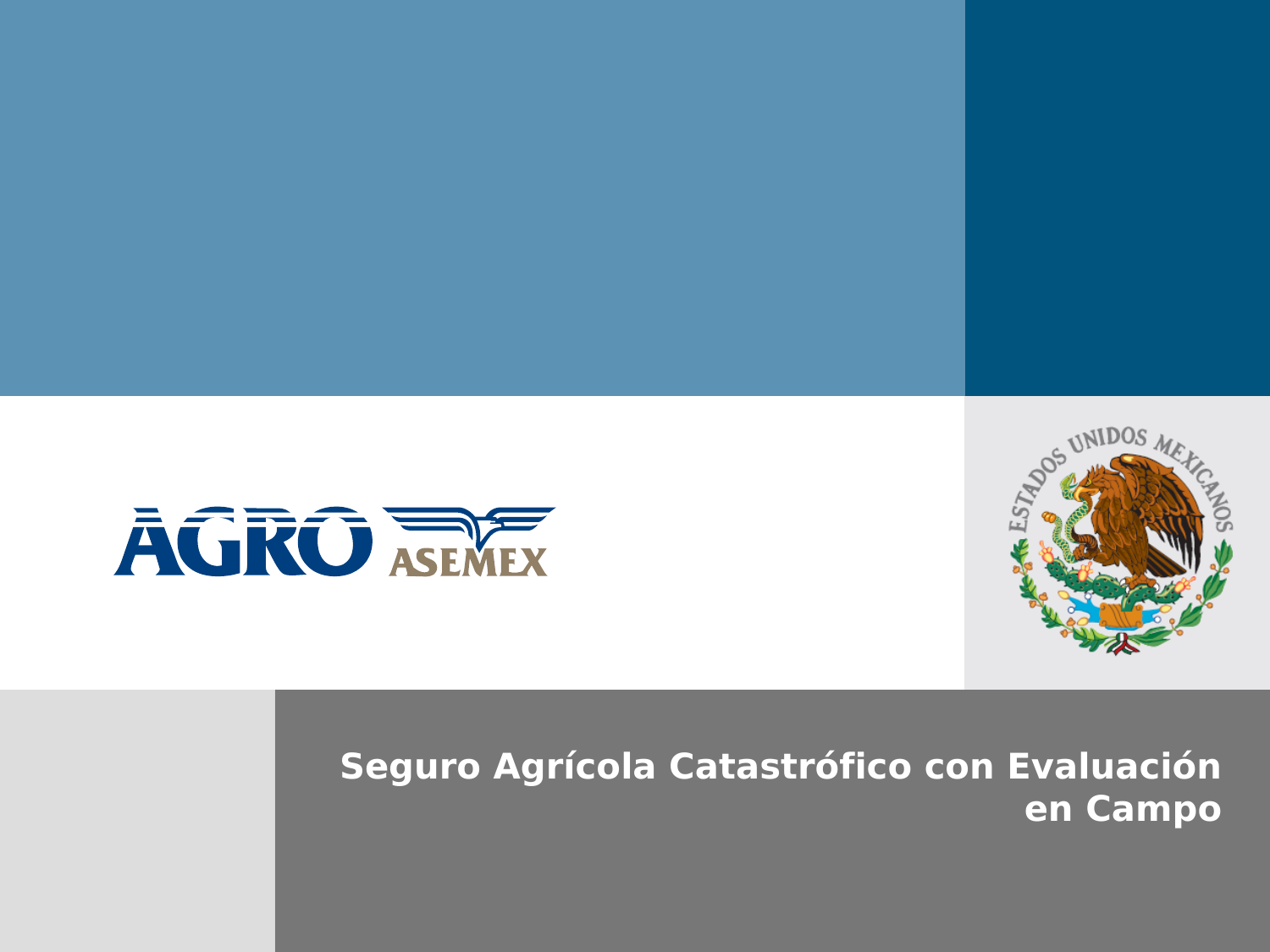

# Seguro Agrícola Catastrófico con Evaluación en Campo